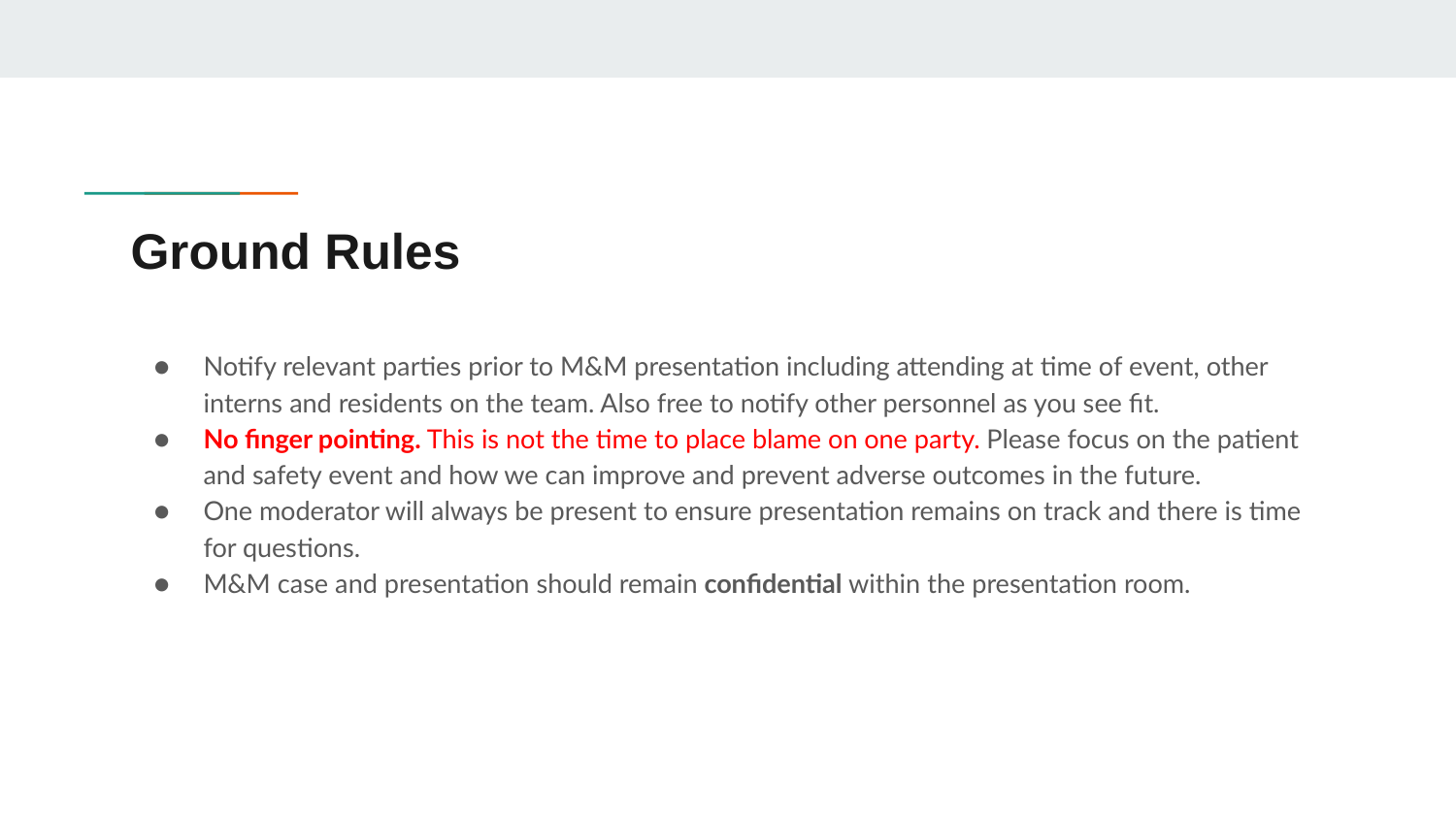

# Ground Rules
Notify relevant parties prior to M&M presentation including attending at time of event, other interns and residents on the team. Also free to notify other personnel as you see fit.
No finger pointing. This is not the time to place blame on one party. Please focus on the patient and safety event and how we can improve and prevent adverse outcomes in the future.
One moderator will always be present to ensure presentation remains on track and there is time for questions.
M&M case and presentation should remain confidential within the presentation room.